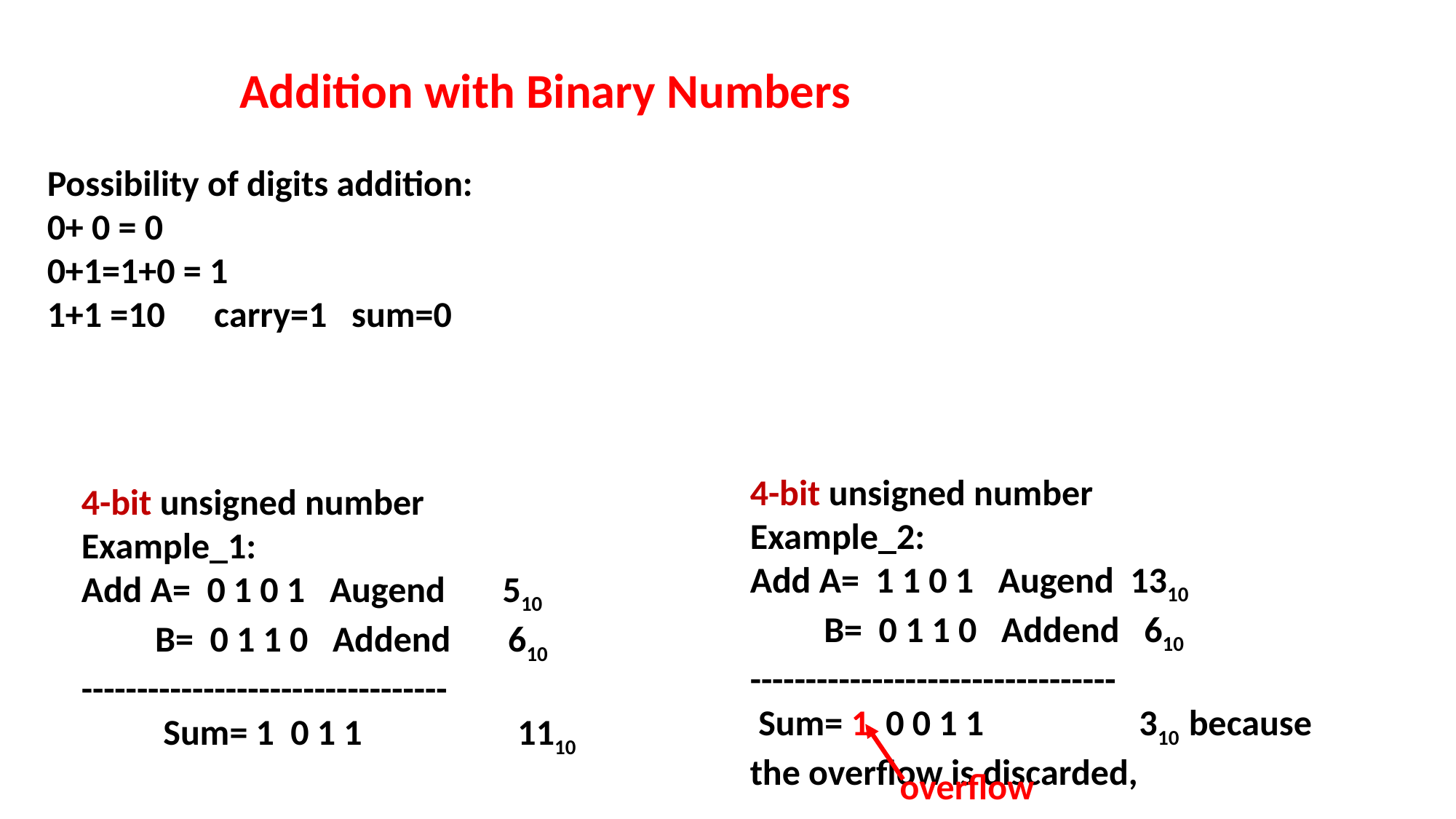

Addition with Binary Numbers
Possibility of digits addition:
0+ 0 = 0
0+1=1+0 = 1
1+1 =10      carry=1   sum=0
4-bit unsigned number
Example_2:
Add A=  1 1 0 1   Augend  1310
         B=  0 1 1 0   Addend   610
---------------------------------
 Sum= 1  0 0 1 1                   310  because the overflow is discarded,
4-bit unsigned number
Example_1:
Add A=  0 1 0 1   Augend       510
         B=  0 1 1 0   Addend       610
---------------------------------
          Sum= 1  0 1 1                   1110
overflow